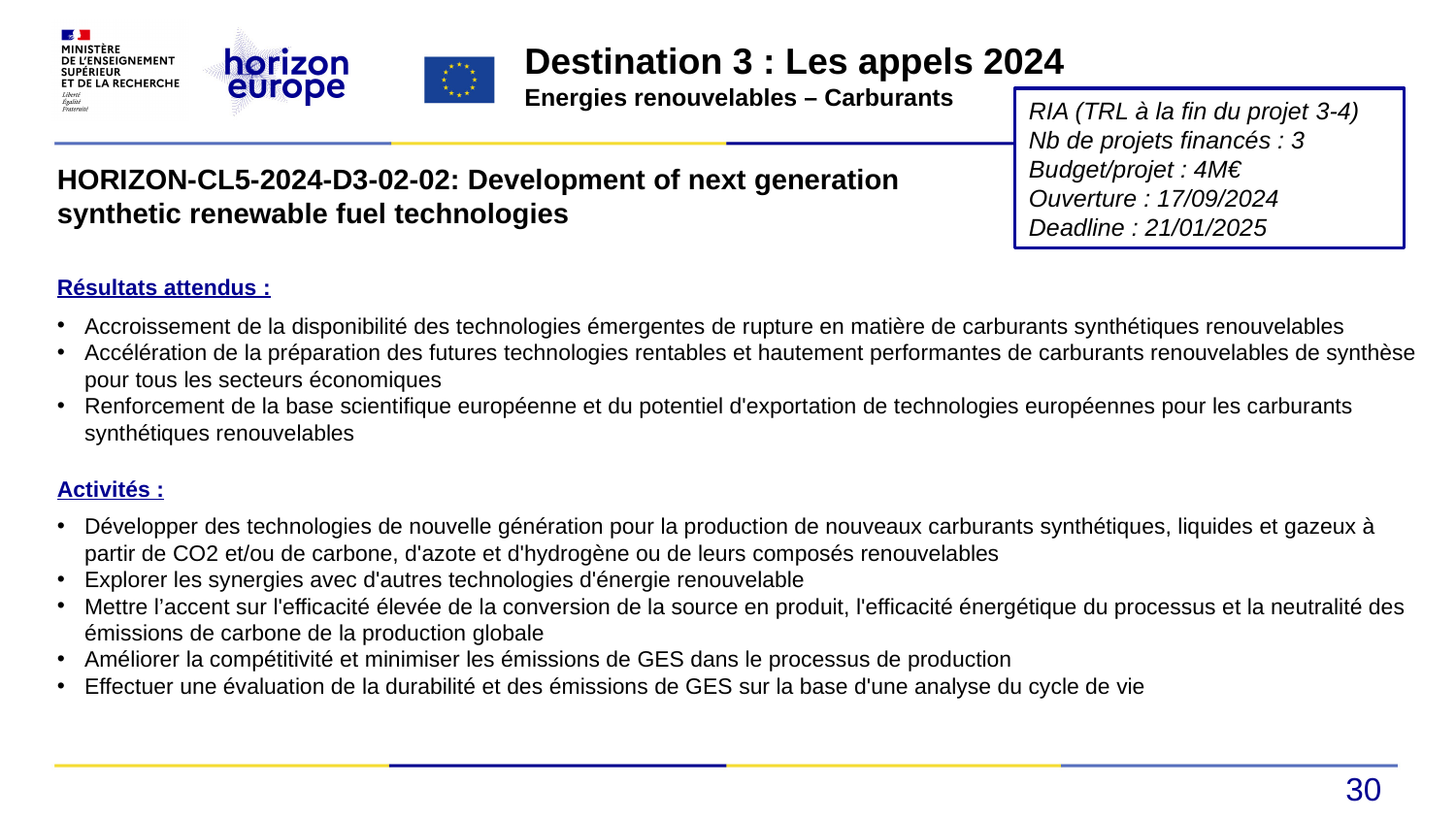

Destination 3 : Les appels 2024
Energies renouvelables – Carburants
RIA (TRL à la fin du projet 3-4)
Nb de projets financés : 3
Budget/projet : 4M€
Ouverture : 17/09/2024
Deadline : 21/01/2025
HORIZON-CL5-2024-D3-02-02: Development of next generation synthetic renewable fuel technologies
Résultats attendus :
Accroissement de la disponibilité des technologies émergentes de rupture en matière de carburants synthétiques renouvelables
Accélération de la préparation des futures technologies rentables et hautement performantes de carburants renouvelables de synthèse pour tous les secteurs économiques
Renforcement de la base scientifique européenne et du potentiel d'exportation de technologies européennes pour les carburants synthétiques renouvelables

Activités :
Développer des technologies de nouvelle génération pour la production de nouveaux carburants synthétiques, liquides et gazeux à partir de CO2 et/ou de carbone, d'azote et d'hydrogène ou de leurs composés renouvelables
Explorer les synergies avec d'autres technologies d'énergie renouvelable
Mettre l’accent sur l'efficacité élevée de la conversion de la source en produit, l'efficacité énergétique du processus et la neutralité des émissions de carbone de la production globale
Améliorer la compétitivité et minimiser les émissions de GES dans le processus de production
Effectuer une évaluation de la durabilité et des émissions de GES sur la base d'une analyse du cycle de vie
30